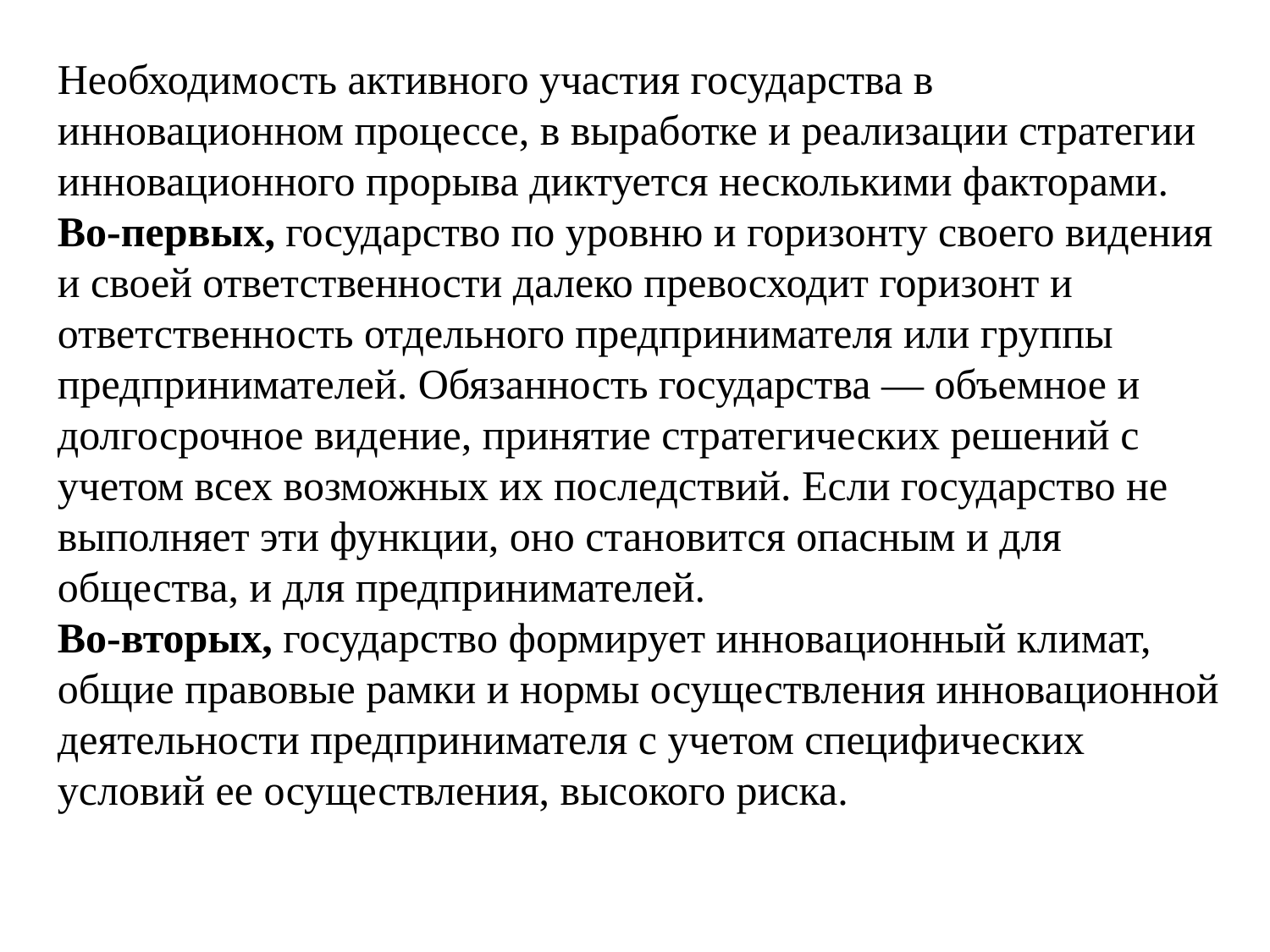

Необходимость активного участия государства в инновационном процессе, в выработке и реализации стратегии инновационного прорыва диктуется несколькими факторами.
Во-первых, государство по уровню и горизонту своего видения и своей ответственности далеко превосходит горизонт и ответственность отдельного предпринимателя или группы предпринимателей. Обязанность государства — объемное и долгосрочное видение, принятие стратегических решений с учетом всех возможных их последствий. Если государство не выполняет эти функции, оно становится опасным и для общества, и для предпринимателей.
Во-вторых, государство формирует инновационный климат, общие правовые рамки и нормы осуществления инновационной деятельности предпринимателя с учетом специфических условий ее осуществления, высокого риска.